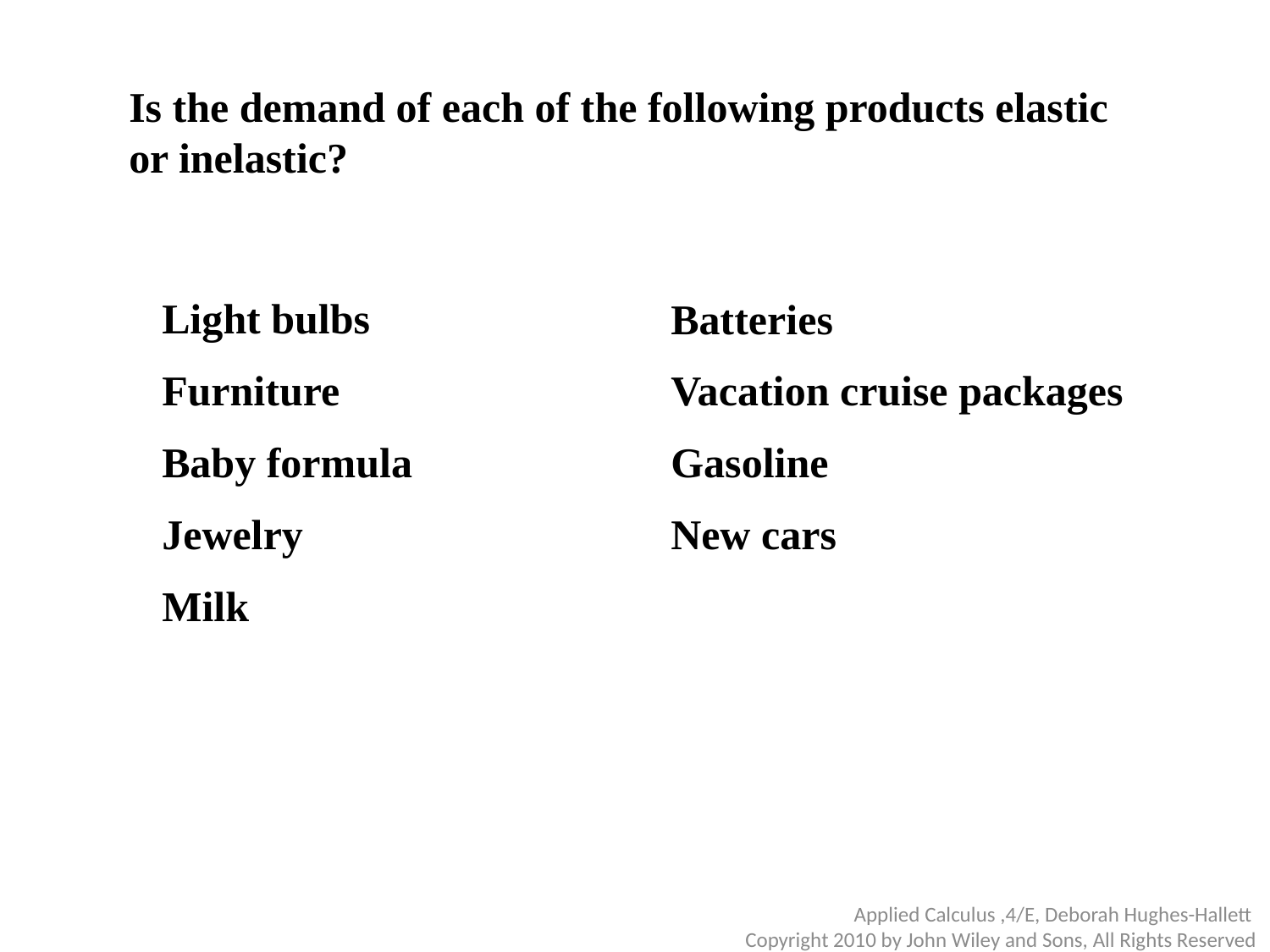

Is the demand of each of the following products elastic or inelastic?
Light bulbs
Furniture
Baby formula
Jewelry
Milk

Batteries
Vacation cruise packages
Gasoline
New cars

Applied Calculus ,4/E, Deborah Hughes-Hallett
Copyright 2010 by John Wiley and Sons, All Rights Reserved